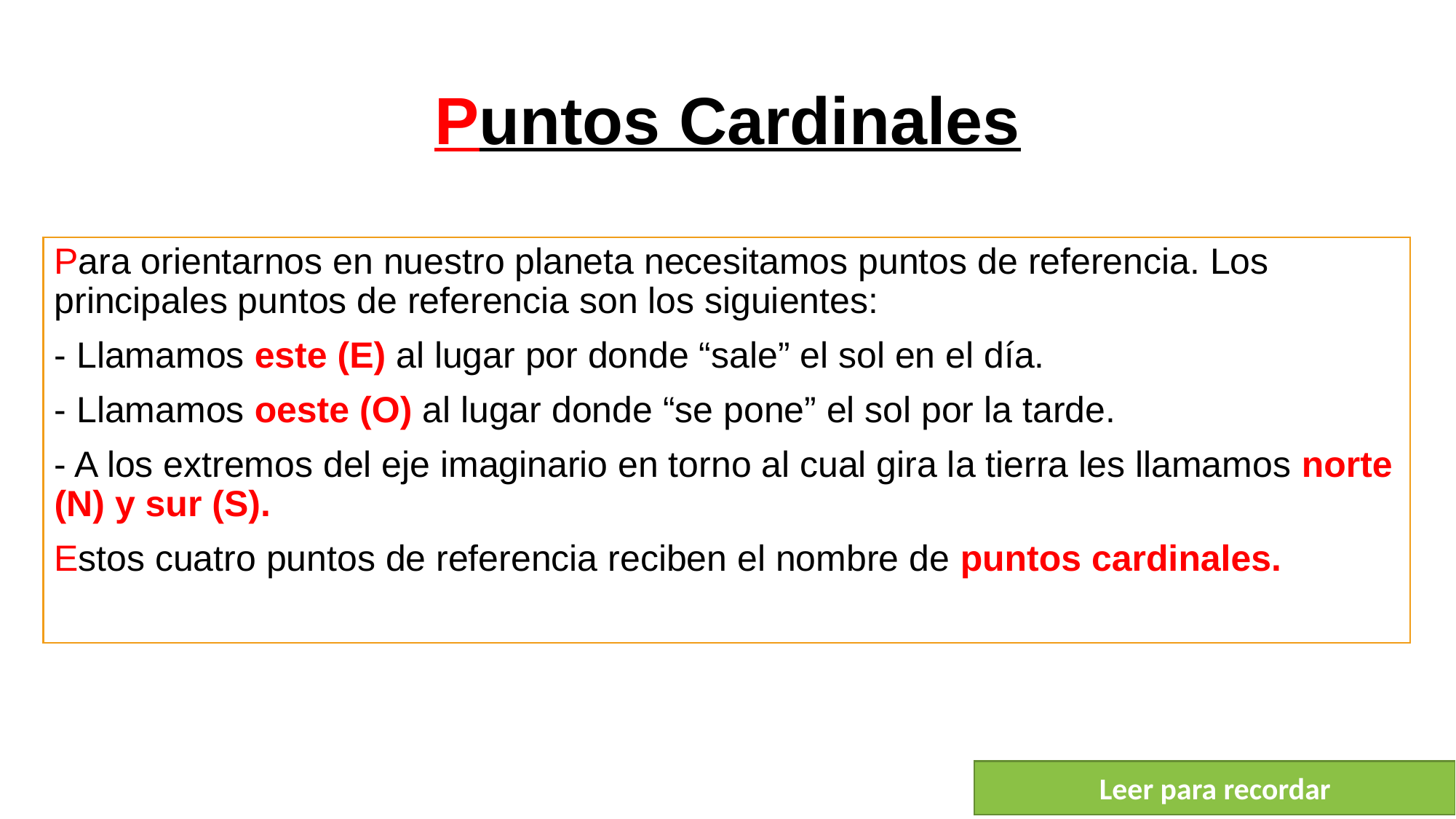

# Puntos Cardinales

Para orientarnos en nuestro planeta necesitamos puntos de referencia. Los principales puntos de referencia son los siguientes:
- Llamamos este (E) al lugar por donde “sale” el sol en el día.
- Llamamos oeste (O) al lugar donde “se pone” el sol por la tarde.
- A los extremos del eje imaginario en torno al cual gira la tierra les llamamos norte (N) y sur (S).
Estos cuatro puntos de referencia reciben el nombre de puntos cardinales.
Leer para recordar